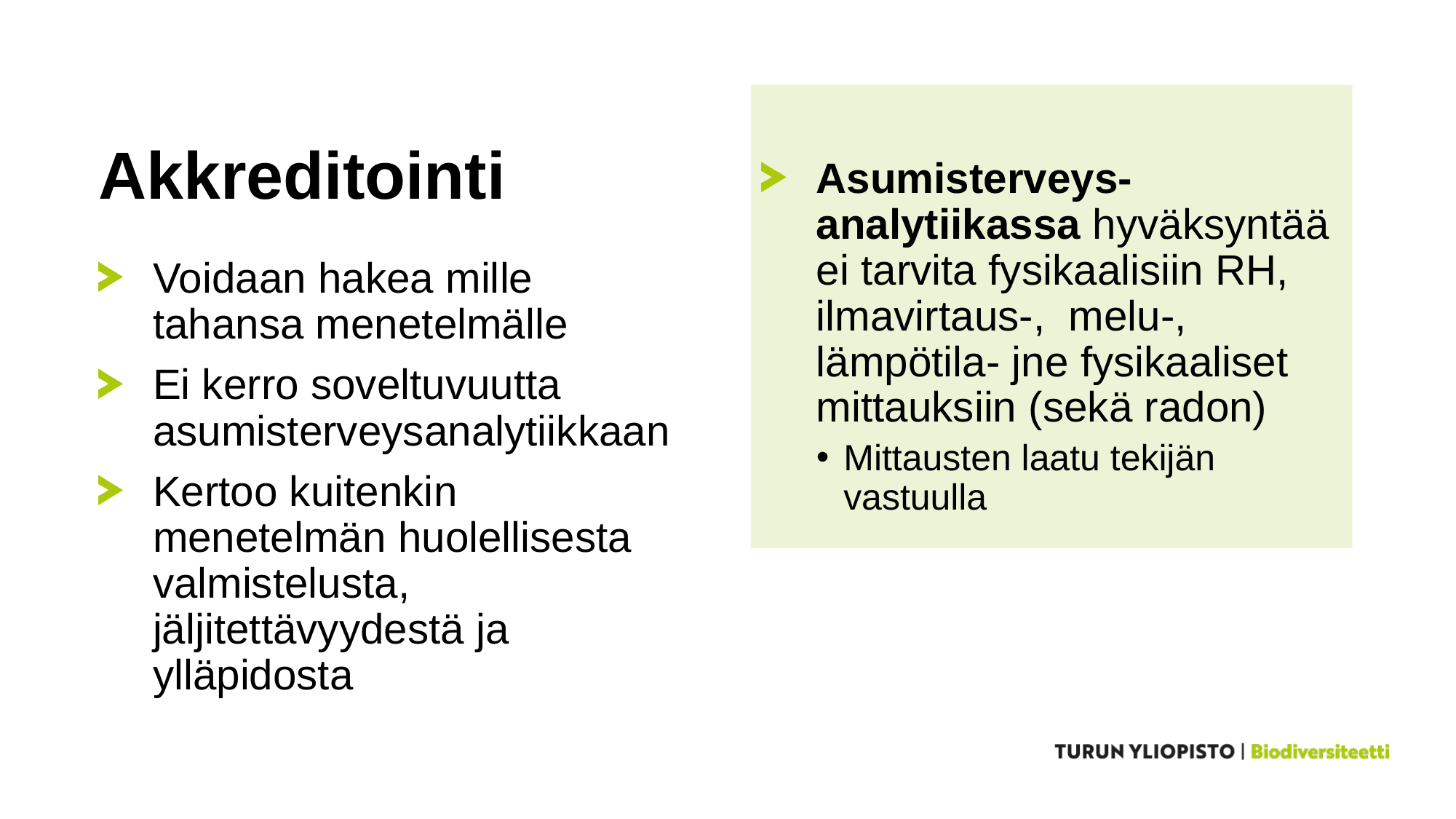

# Akkreditointi

Asumisterveys-analytiikassa hyväksyntää ei tarvita fysikaalisiin RH, ilmavirtaus-,  melu-, lämpötila- jne fysikaaliset mittauksiin (sekä radon)
Mittausten laatu tekijän vastuulla
Voidaan hakea mille tahansa menetelmälle
Ei kerro soveltuvuutta asumisterveysanalytiikkaan
Kertoo kuitenkin menetelmän huolellisesta valmistelusta, jäljitettävyydestä ja ylläpidosta